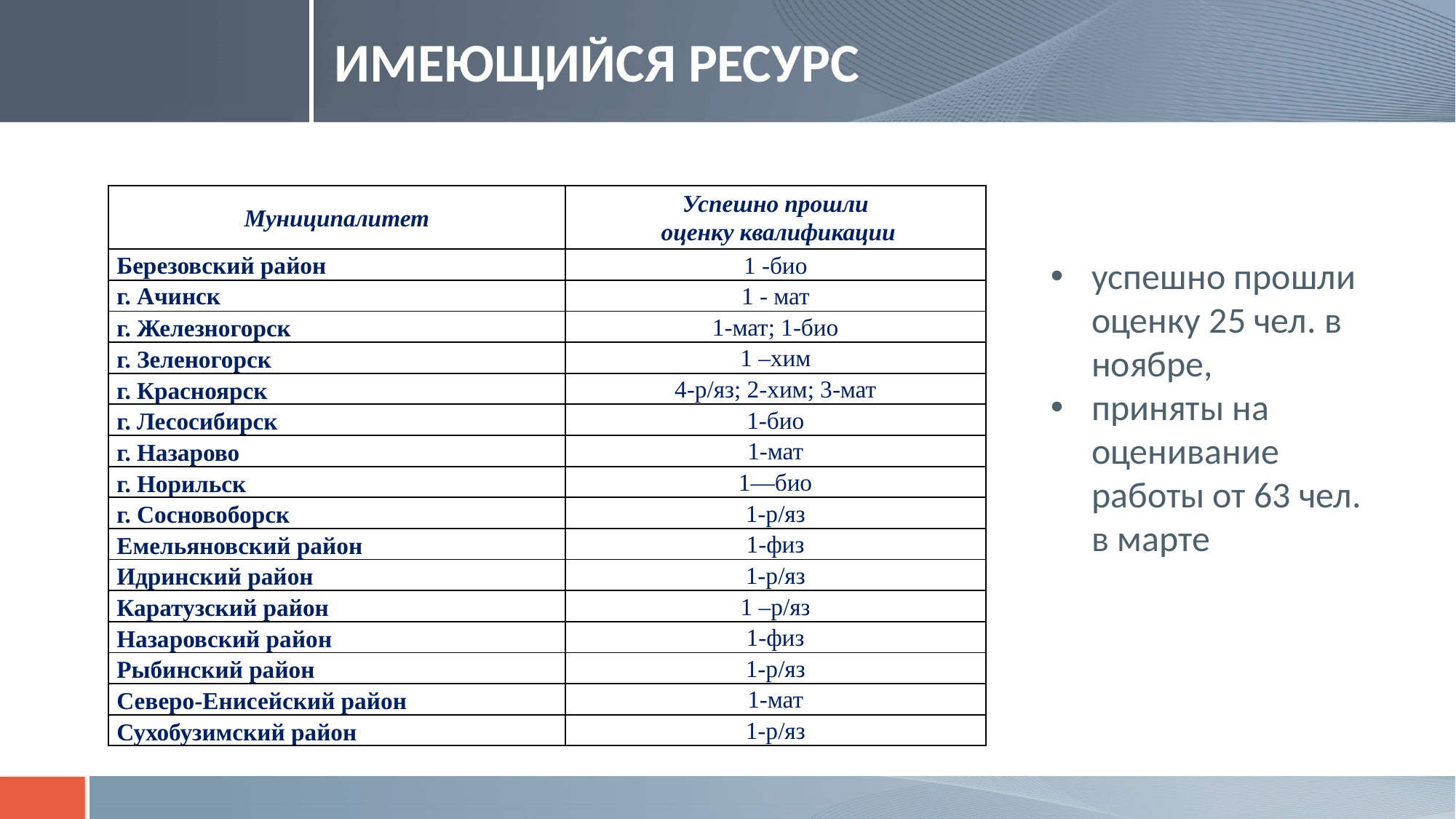

# ИМЕЮЩИЙСЯ РЕСУРС
| Муниципалитет | Успешно прошли оценку квалификации |
| --- | --- |
| Березовский район | 1 -био |
| г. Ачинск | 1 - мат |
| г. Железногорск | 1-мат; 1-био |
| г. Зеленогорск | 1 –хим |
| г. Красноярск | 4-р/яз; 2-хим; 3-мат |
| г. Лесосибирск | 1-био |
| г. Назарово | 1-мат |
| г. Норильск | 1—био |
| г. Сосновоборск | 1-р/яз |
| Емельяновский район | 1-физ |
| Идринский район | 1-р/яз |
| Каратузский район | 1 –р/яз |
| Назаровский район | 1-физ |
| Рыбинский район | 1-р/яз |
| Северо-Енисейский район | 1-мат |
| Сухобузимский район | 1-р/яз |
успешно прошли оценку 25 чел. в ноябре,
приняты на оценивание работы от 63 чел. в марте